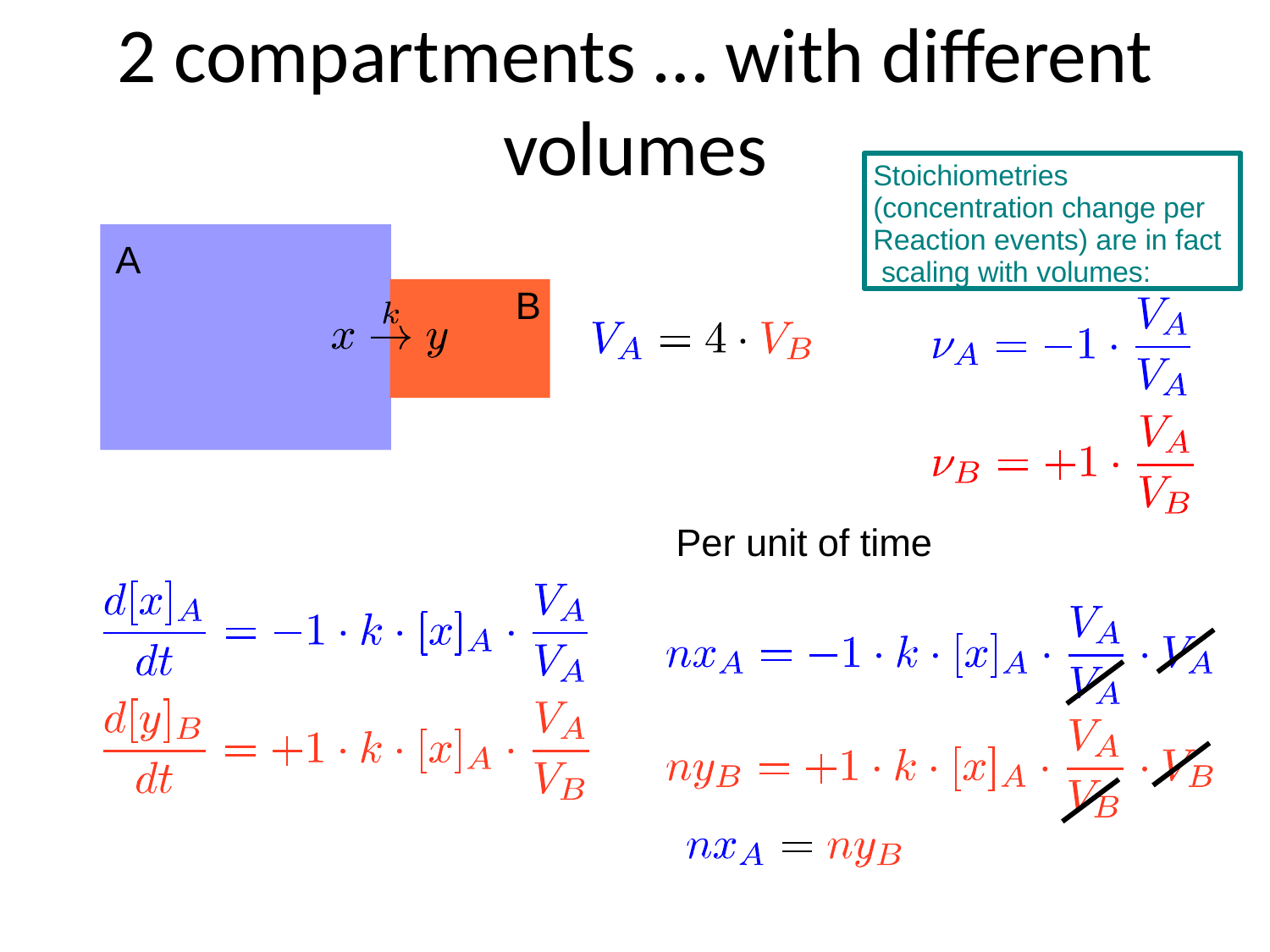

# 2 compartments … with different volumes
Stoichiometries  (concentration change per  Reaction events) are in fact  scaling with volumes:

A

B

Per unit of time